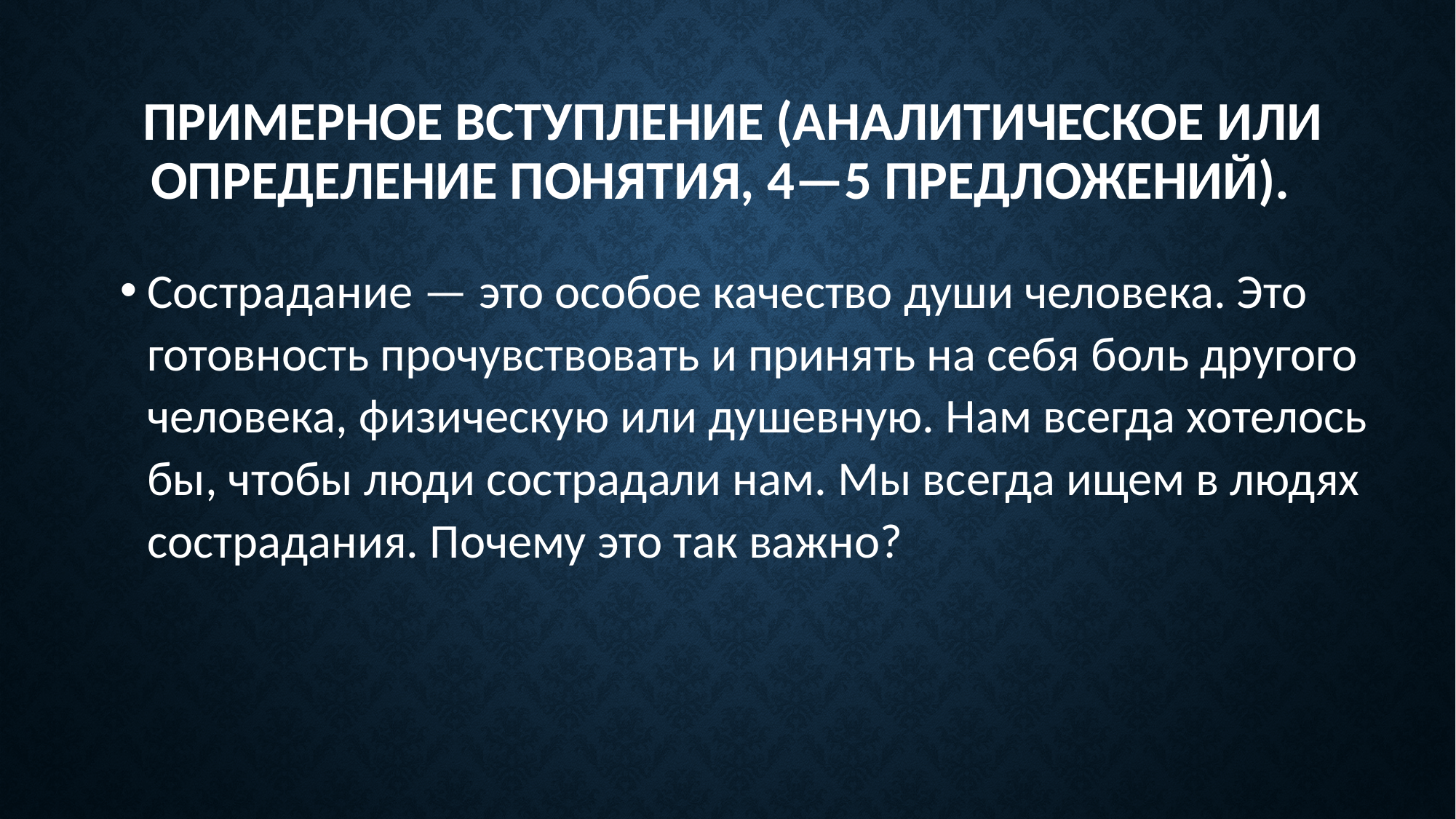

# Примерное вступление (аналитическое или определение понятия, 4—5 предложений).
Сострадание — это особое качество души человека. Это готовность прочувствовать и принять на себя боль другого человека, физическую или душевную. Нам всегда хотелось бы, чтобы люди сострадали нам. Мы всегда ищем в людях сострадания. Почему это так важно?